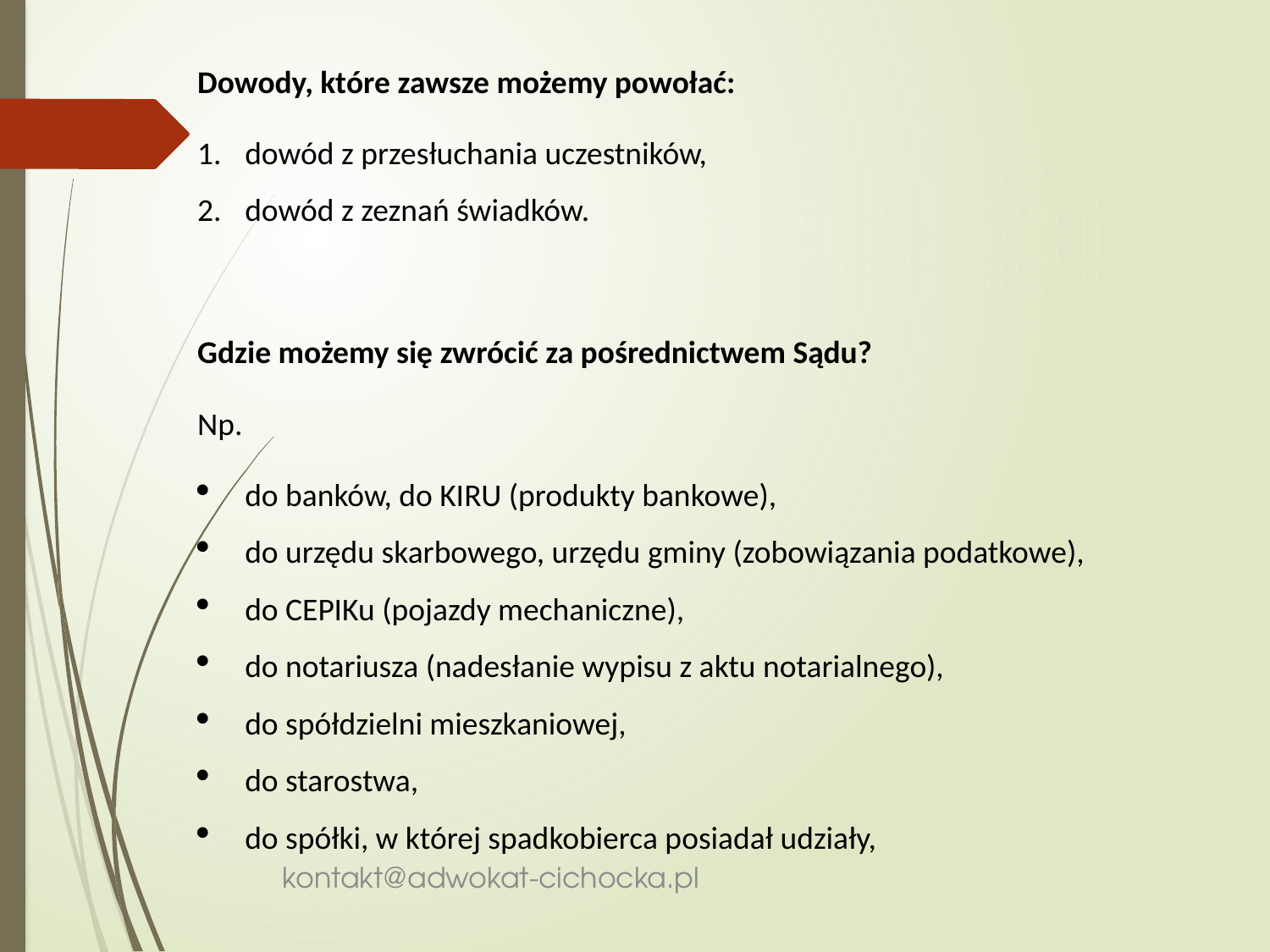

Dowody, które zawsze możemy powołać:
dowód z przesłuchania uczestników,
dowód z zeznań świadków.

Gdzie możemy się zwrócić za pośrednictwem Sądu?
Np.
do banków, do KIRU (produkty bankowe),
do urzędu skarbowego, urzędu gminy (zobowiązania podatkowe),
do CEPIKu (pojazdy mechaniczne),
do notariusza (nadesłanie wypisu z aktu notarialnego),
do spółdzielni mieszkaniowej,
do starostwa,
do spółki, w której spadkobierca posiadał udziały,

kontakt@adwokat-cichocka.pl